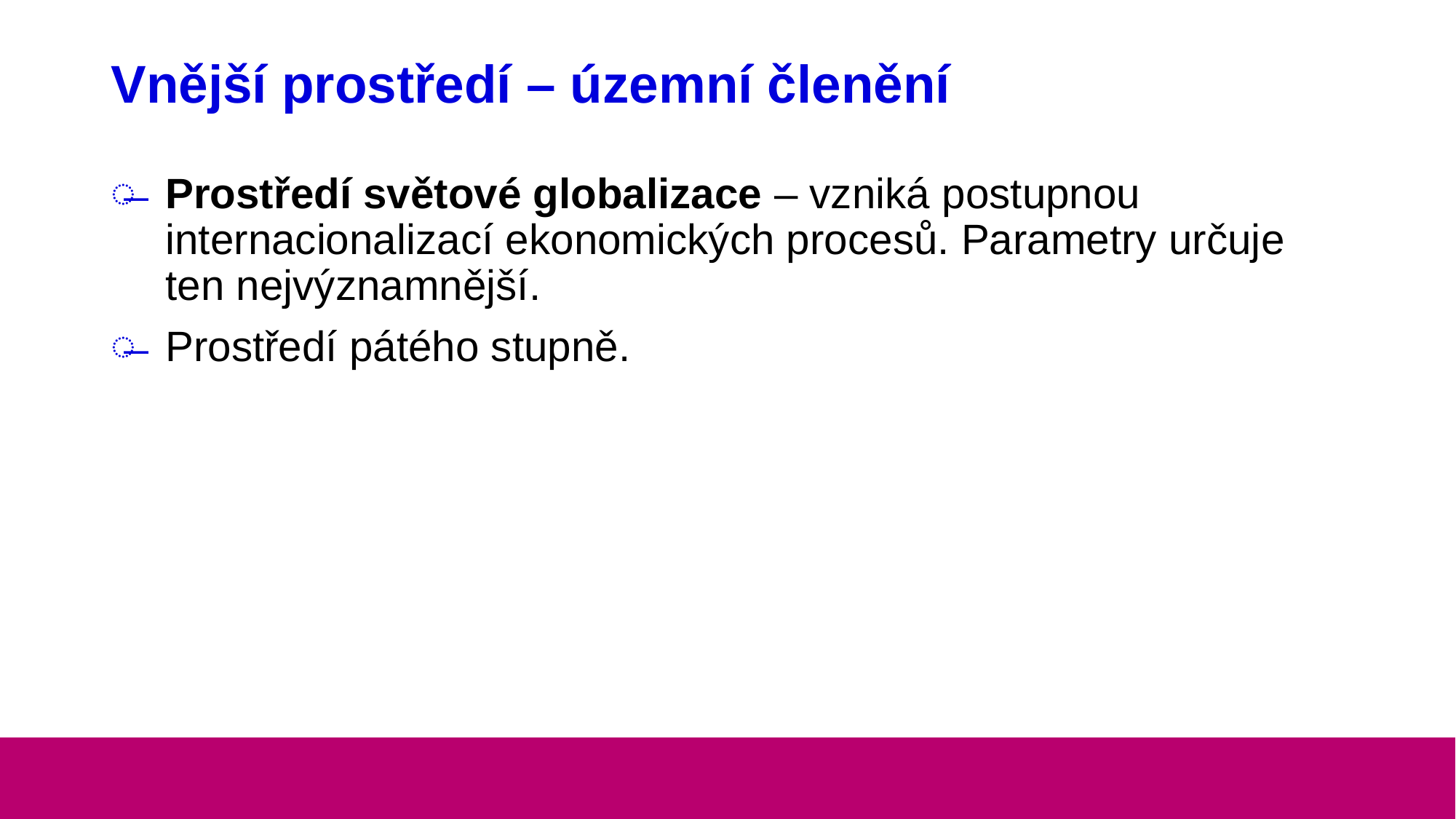

# Vnější prostředí – územní členění
Prostředí světové globalizace – vzniká postupnou internacionalizací ekonomických procesů. Parametry určuje ten nejvýznamnější.
Prostředí pátého stupně.